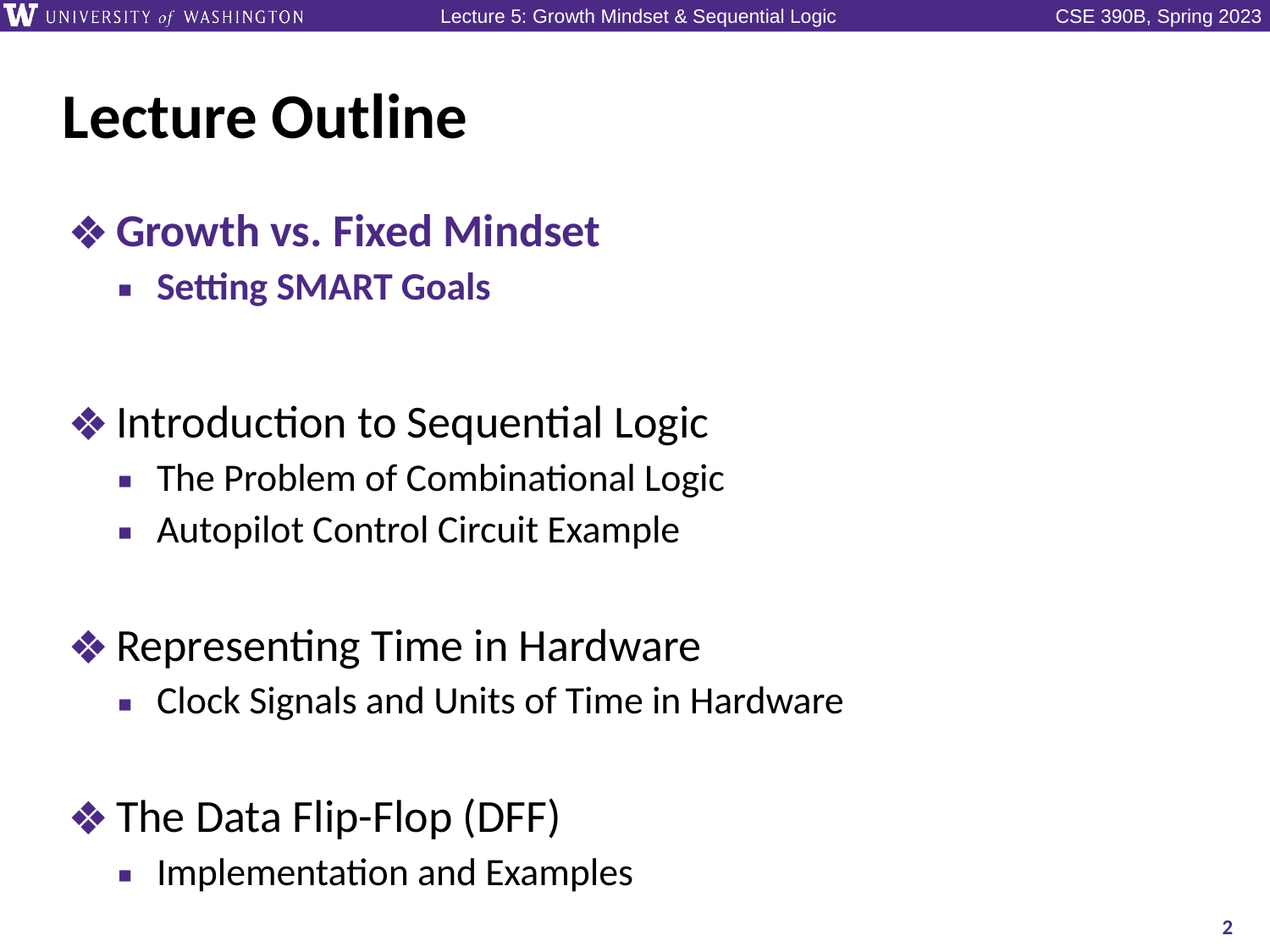

# Lecture Outline
Growth vs. Fixed Mindset
Setting SMART Goals

Introduction to Sequential Logic
The Problem of Combinational Logic
Autopilot Control Circuit Example

Representing Time in Hardware
Clock Signals and Units of Time in Hardware

The Data Flip-Flop (DFF)
Implementation and Examples
2